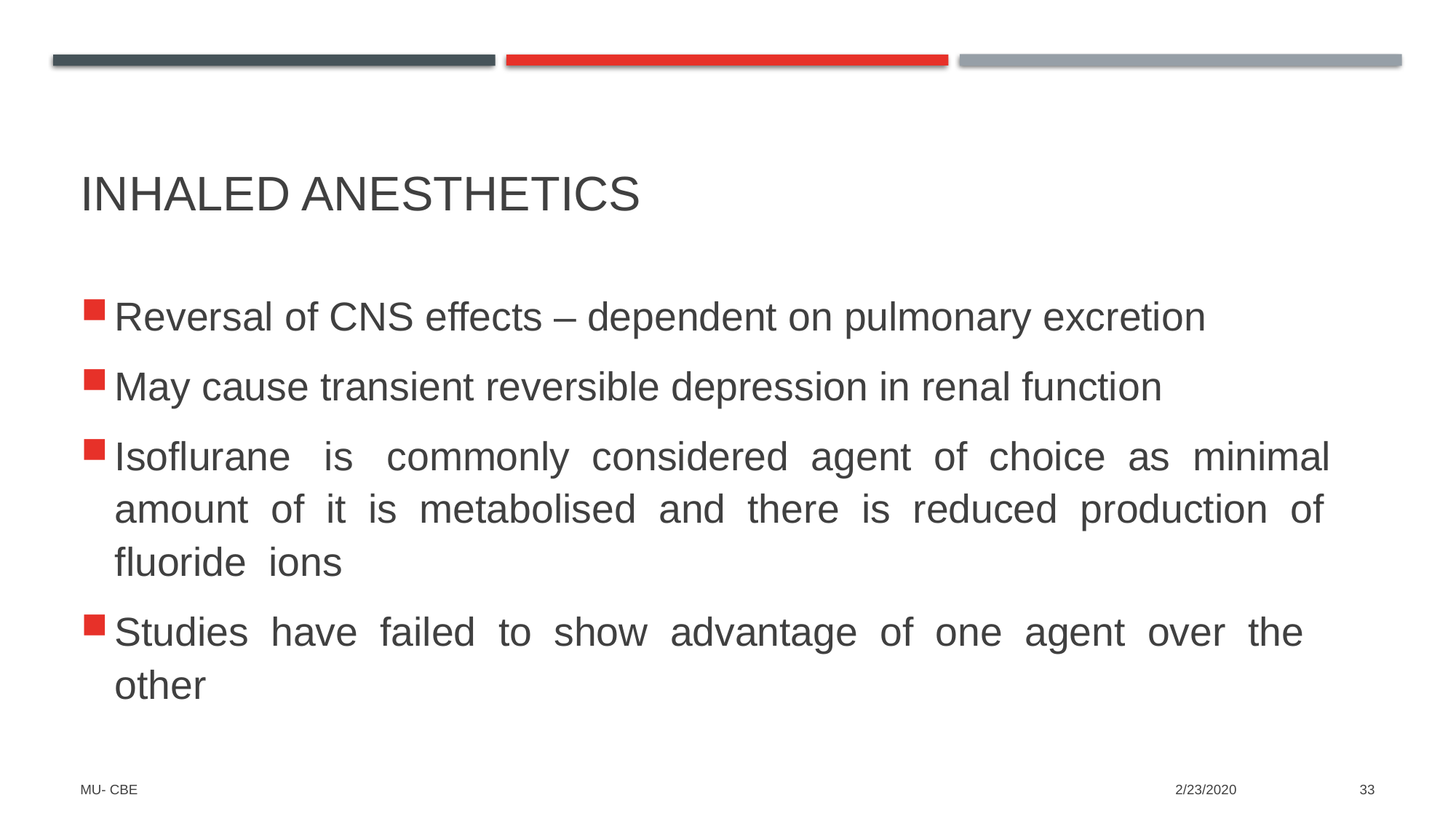

# Inhaled anesthetics
Reversal of CNS effects – dependent on pulmonary excretion
May cause transient reversible depression in renal function
Isoflurane   is   commonly  considered  agent  of  choice  as  minimal  amount  of  it  is  metabolised  and  there  is  reduced  production  of  fluoride  ions
Studies  have  failed  to  show  advantage  of  one  agent  over  the  other
MU- CBE
2/23/2020
33